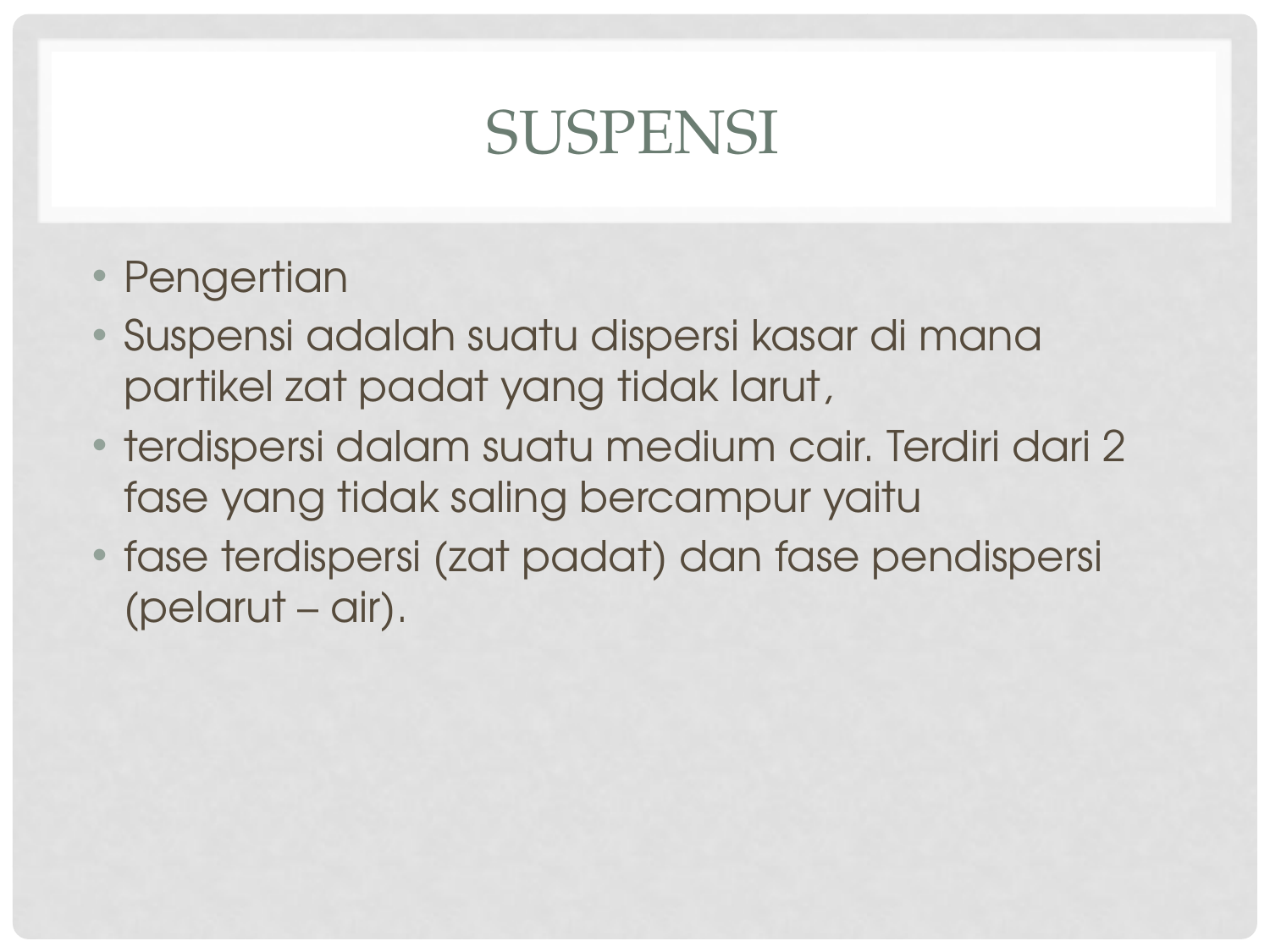

# SUSPENSI
Pengertian
Suspensi adalah suatu dispersi kasar di mana partikel zat padat yang tidak larut,
terdispersi dalam suatu medium cair. Terdiri dari 2 fase yang tidak saling bercampur yaitu
fase terdispersi (zat padat) dan fase pendispersi (pelarut – air).